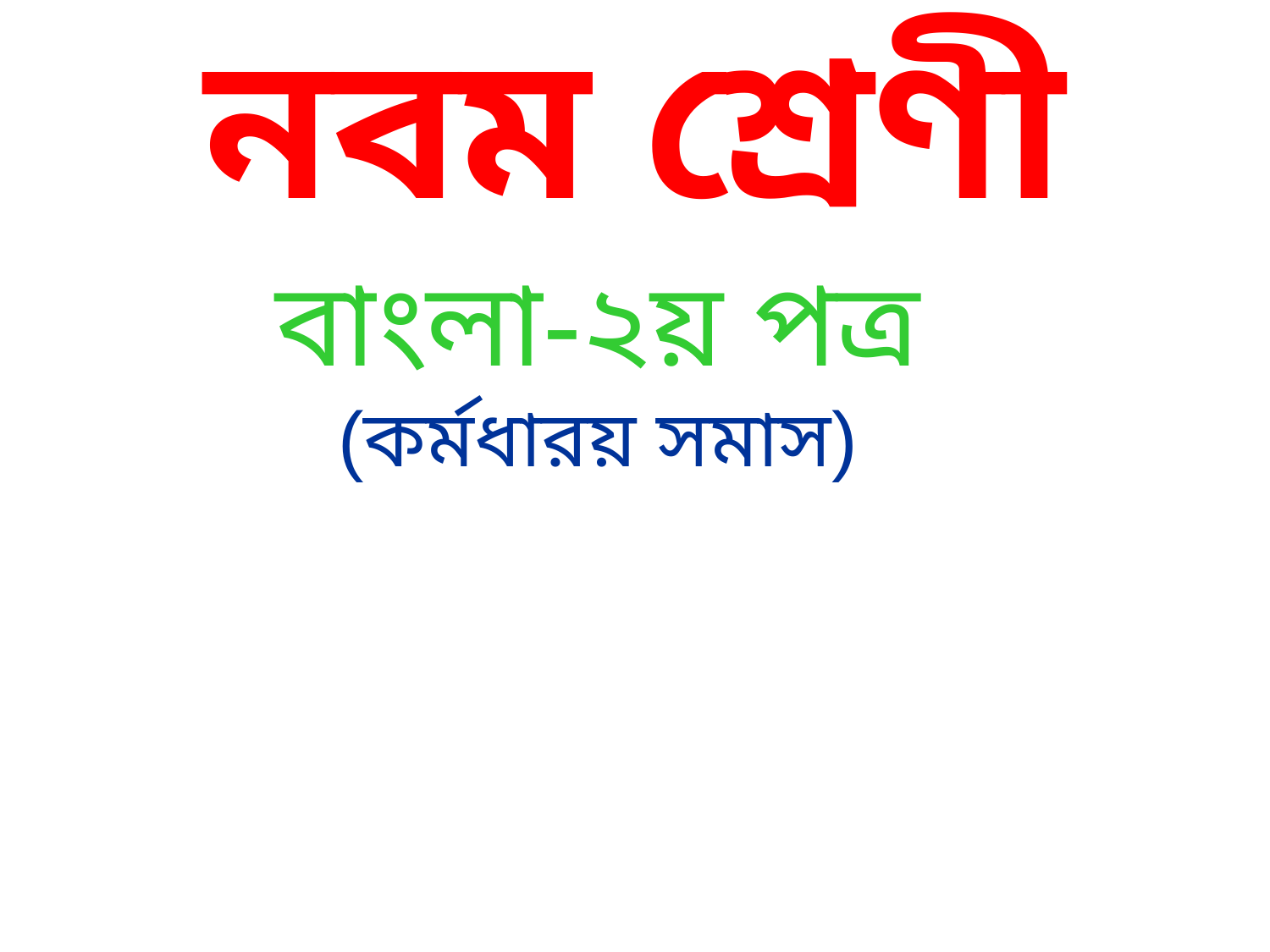

# নবম শ্রেণী
বাংলা-২য় পত্র
(কর্মধারয় সমাস)